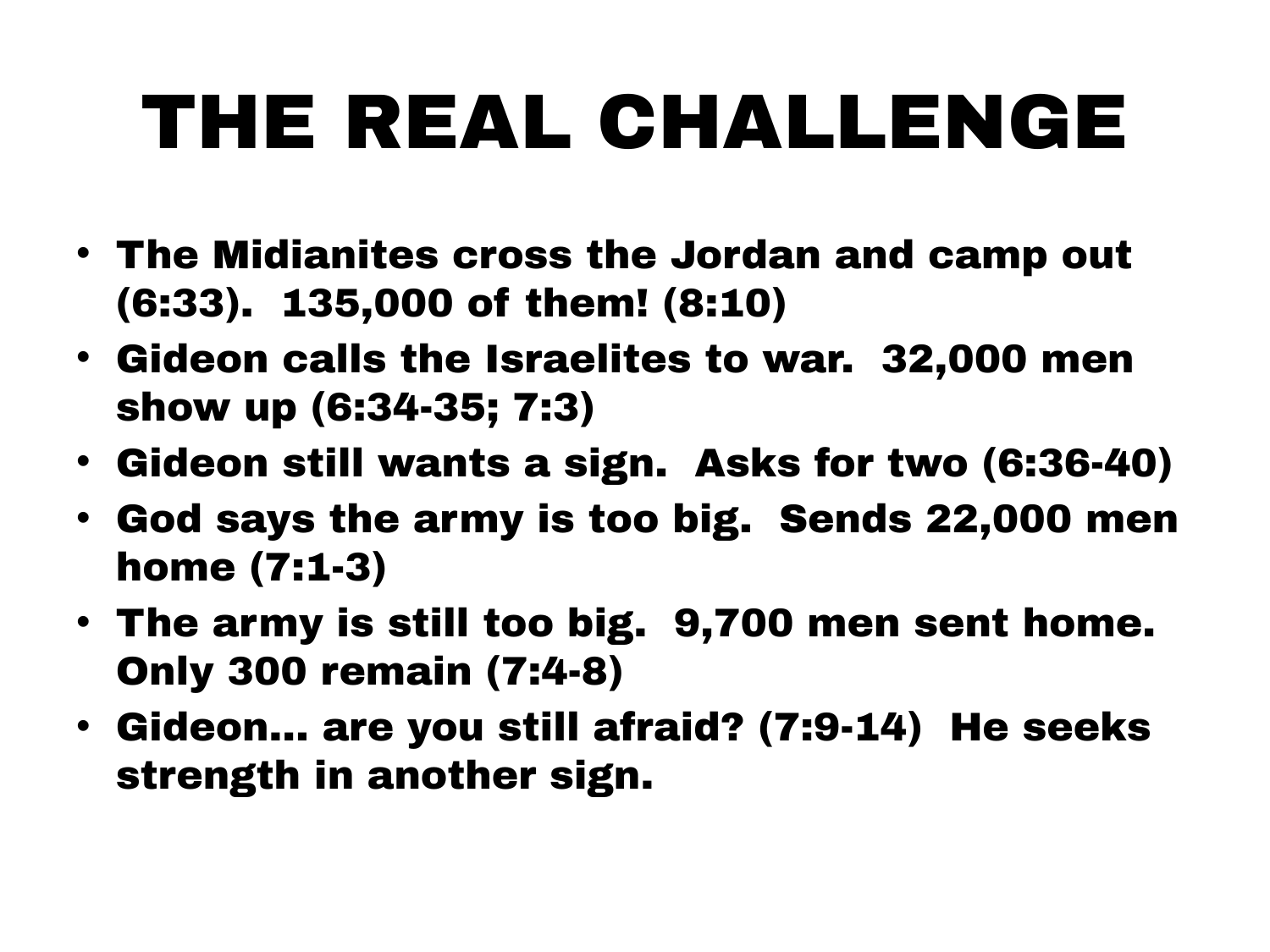

# THE REAL CHALLENGE
The Midianites cross the Jordan and camp out (6:33).  135,000 of them! (8:10)
Gideon calls the Israelites to war.  32,000 men show up (6:34-35; 7:3)
Gideon still wants a sign.  Asks for two (6:36-40)
God says the army is too big.  Sends 22,000 men home (7:1-3)
The army is still too big.  9,700 men sent home.  Only 300 remain (7:4-8)
Gideon… are you still afraid? (7:9-14)  He seeks strength in another sign.